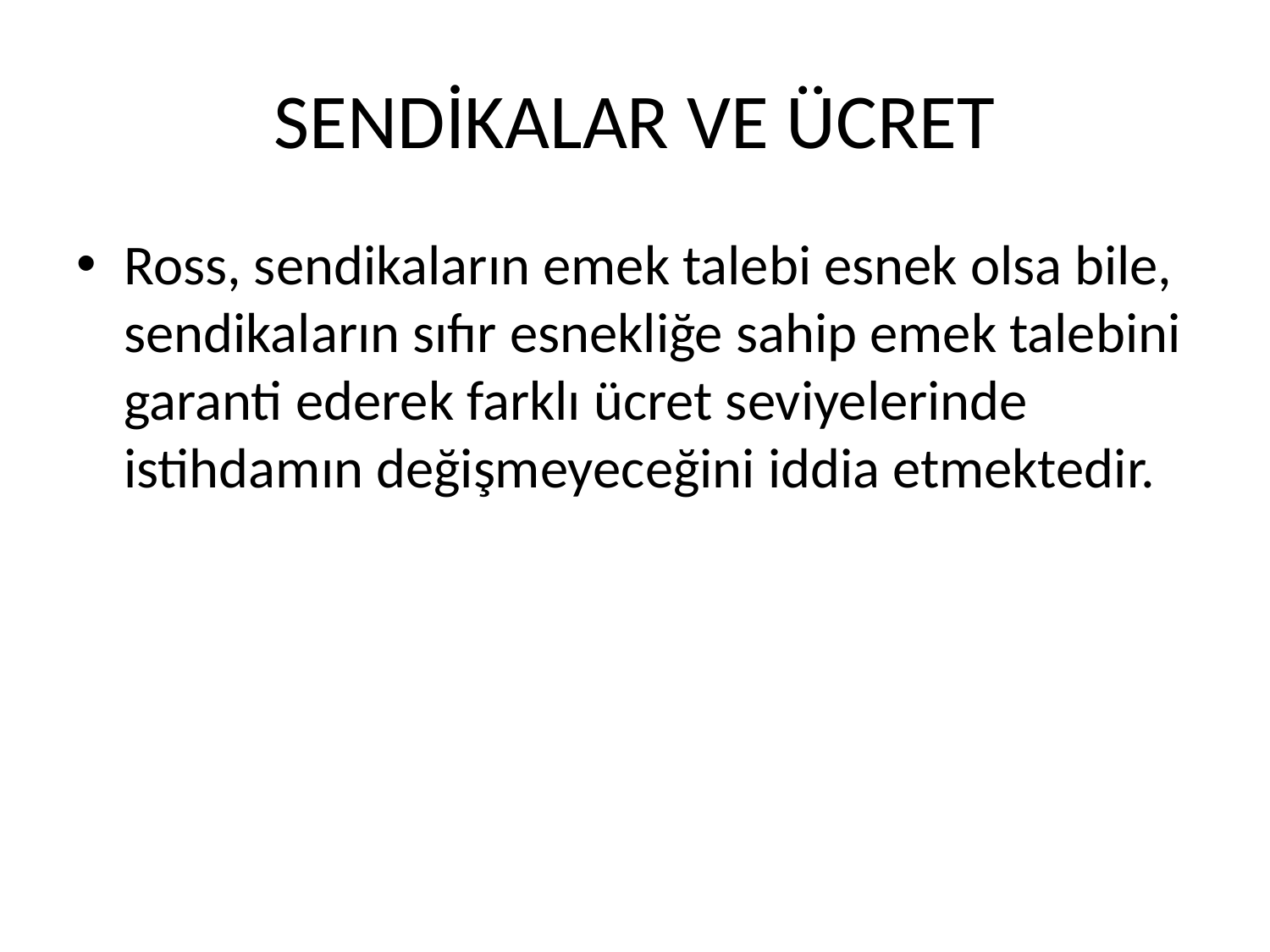

# SENDİKALAR VE ÜCRET
Ross, sendikaların emek talebi esnek olsa bile, sendikaların sıfır esnekliğe sahip emek talebini garanti ederek farklı ücret seviyelerinde istihdamın değişmeyeceğini iddia etmektedir.